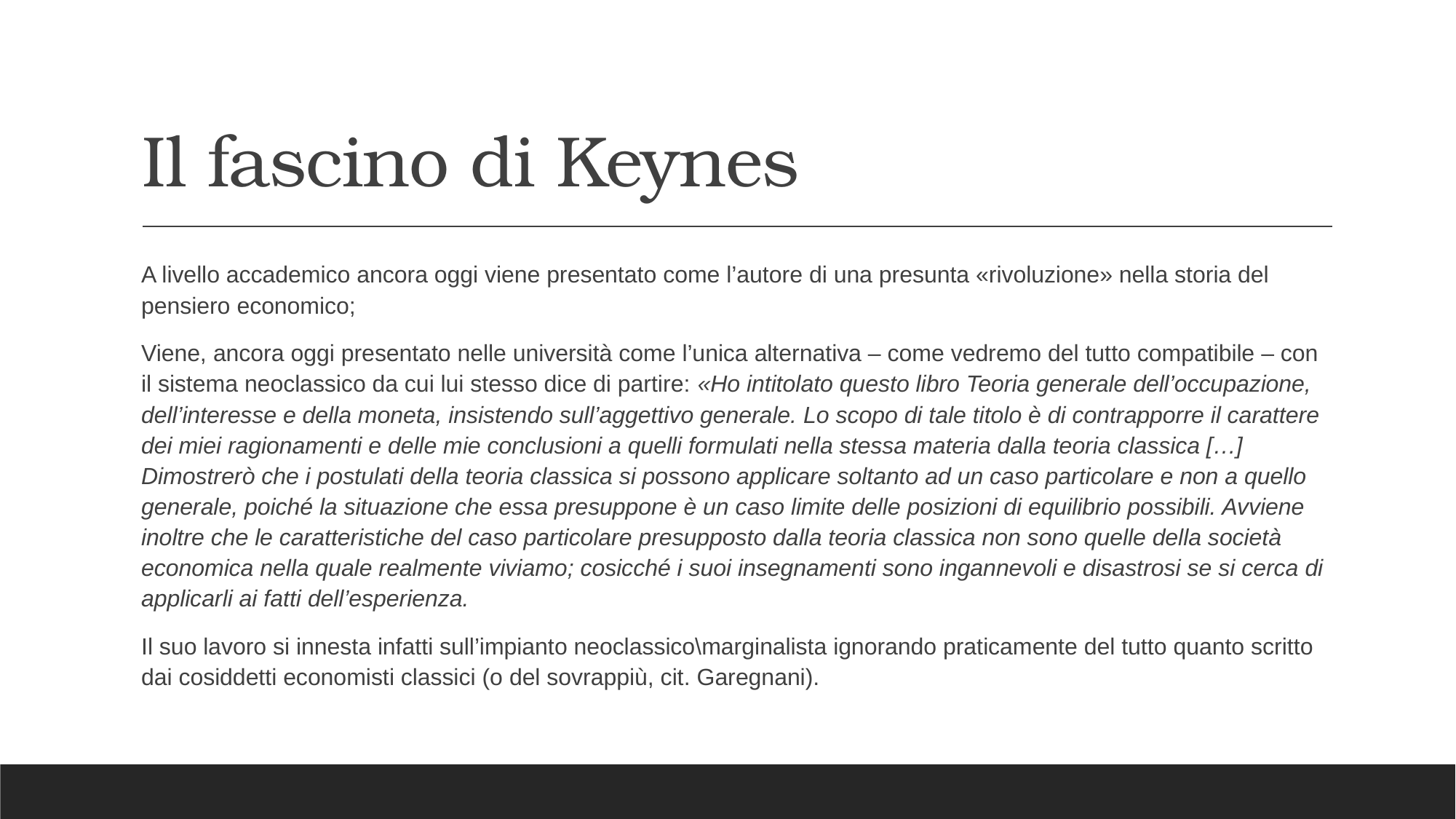

# Il fascino di Keynes
A livello accademico ancora oggi viene presentato come l’autore di una presunta «rivoluzione» nella storia del pensiero economico;
Viene, ancora oggi presentato nelle università come l’unica alternativa – come vedremo del tutto compatibile – con il sistema neoclassico da cui lui stesso dice di partire: «Ho intitolato questo libro Teoria generale dell’occupazione, dell’interesse e della moneta, insistendo sull’aggettivo generale. Lo scopo di tale titolo è di contrapporre il carattere dei miei ragionamenti e delle mie conclusioni a quelli formulati nella stessa materia dalla teoria classica […] Dimostrerò che i postulati della teoria classica si possono applicare soltanto ad un caso particolare e non a quello generale, poiché la situazione che essa presuppone è un caso limite delle posizioni di equilibrio possibili. Avviene inoltre che le caratteristiche del caso particolare presupposto dalla teoria classica non sono quelle della società economica nella quale realmente viviamo; cosicché i suoi insegnamenti sono ingannevoli e disastrosi se si cerca di applicarli ai fatti dell’esperienza.
Il suo lavoro si innesta infatti sull’impianto neoclassico\marginalista ignorando praticamente del tutto quanto scritto dai cosiddetti economisti classici (o del sovrappiù, cit. Garegnani).